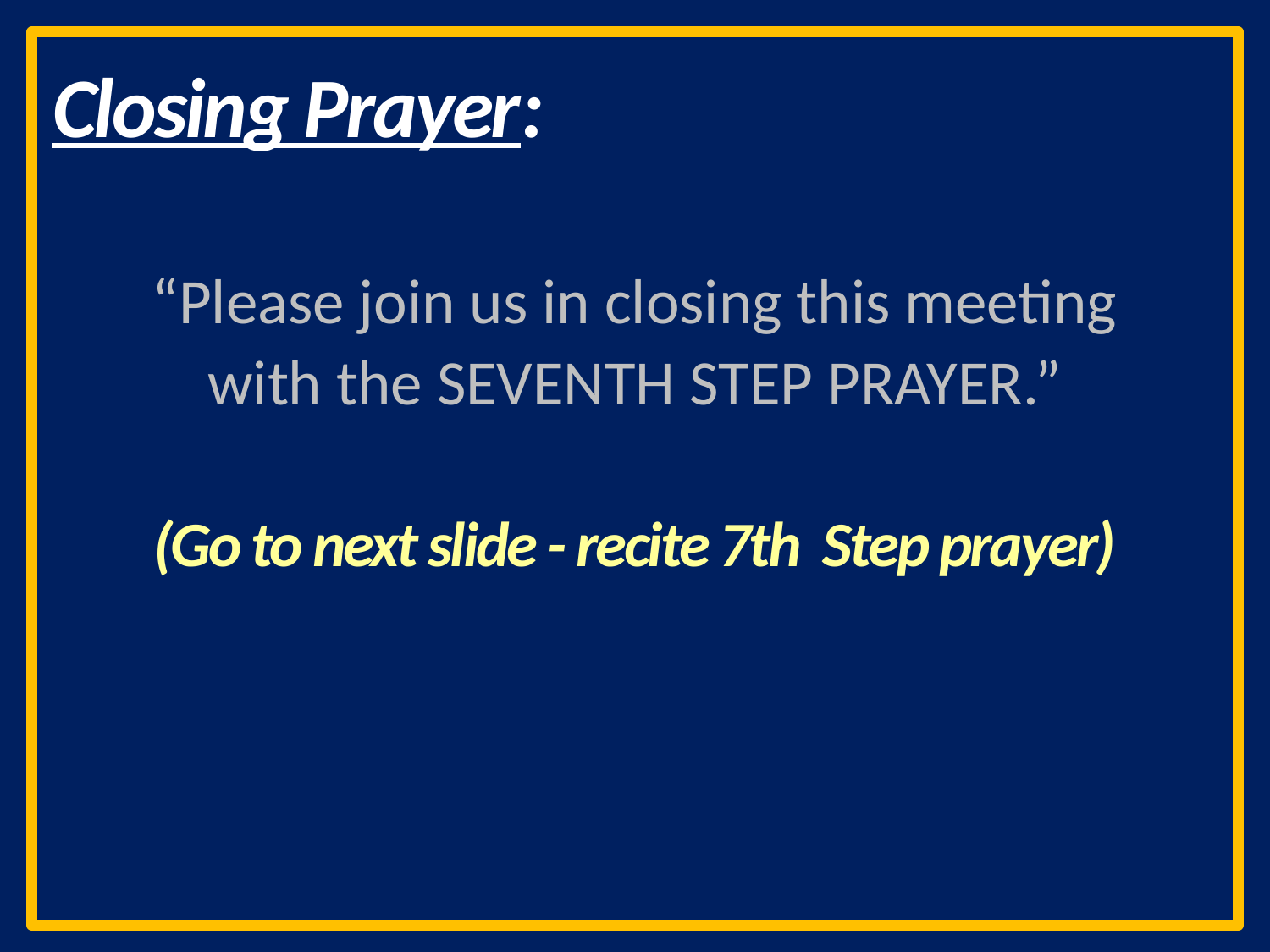

# Closing Prayer:

“Please join us in closing this meeting
with the SEVENTH STEP PRAYER.”

(Go to next slide - recite 7th  Step prayer)